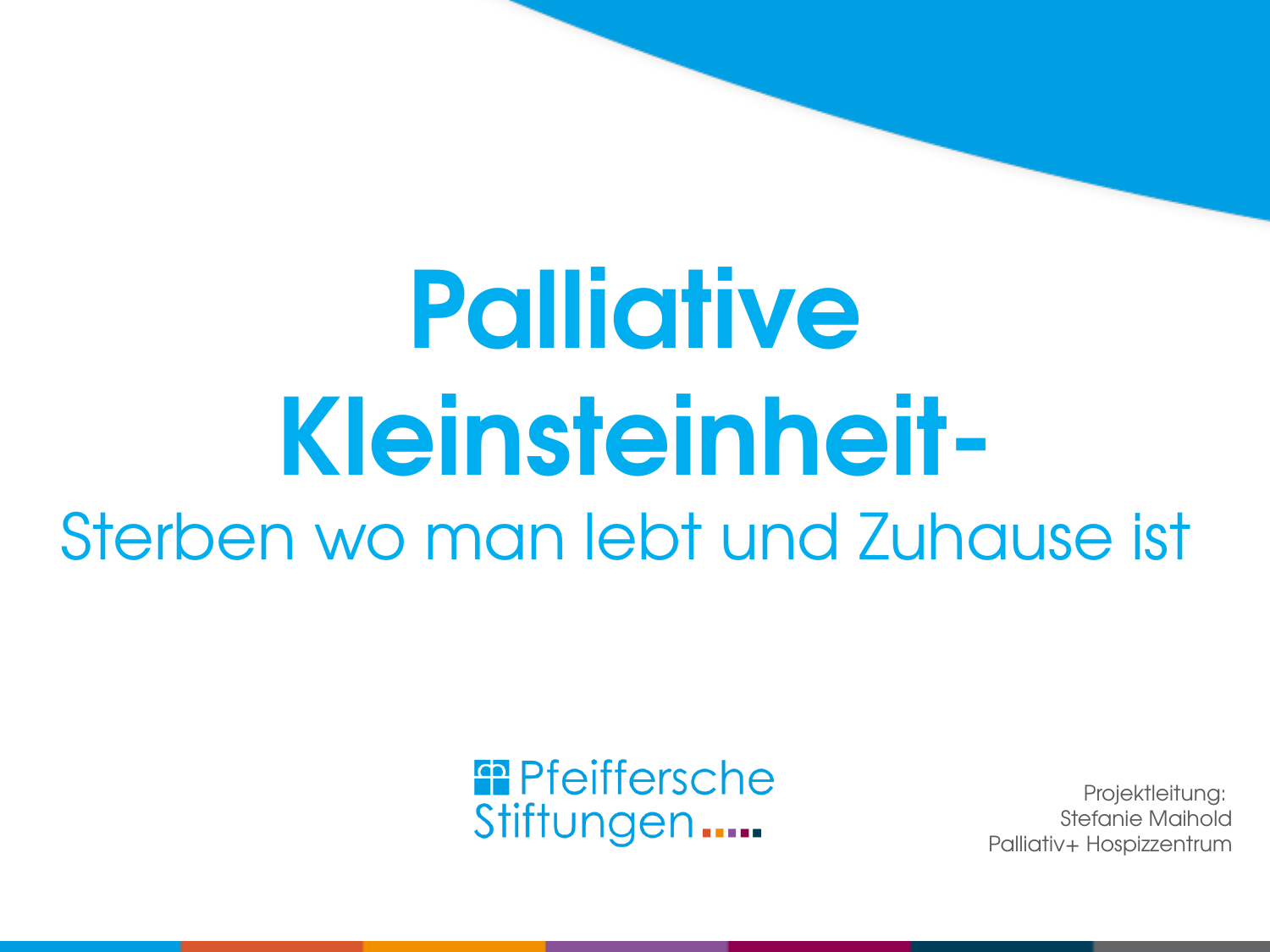

# Palliative Kleinsteinheit- Sterben wo man lebt und Zuhause ist
Projektleitung:
Stefanie Maihold
Palliativ+ Hospizzentrum